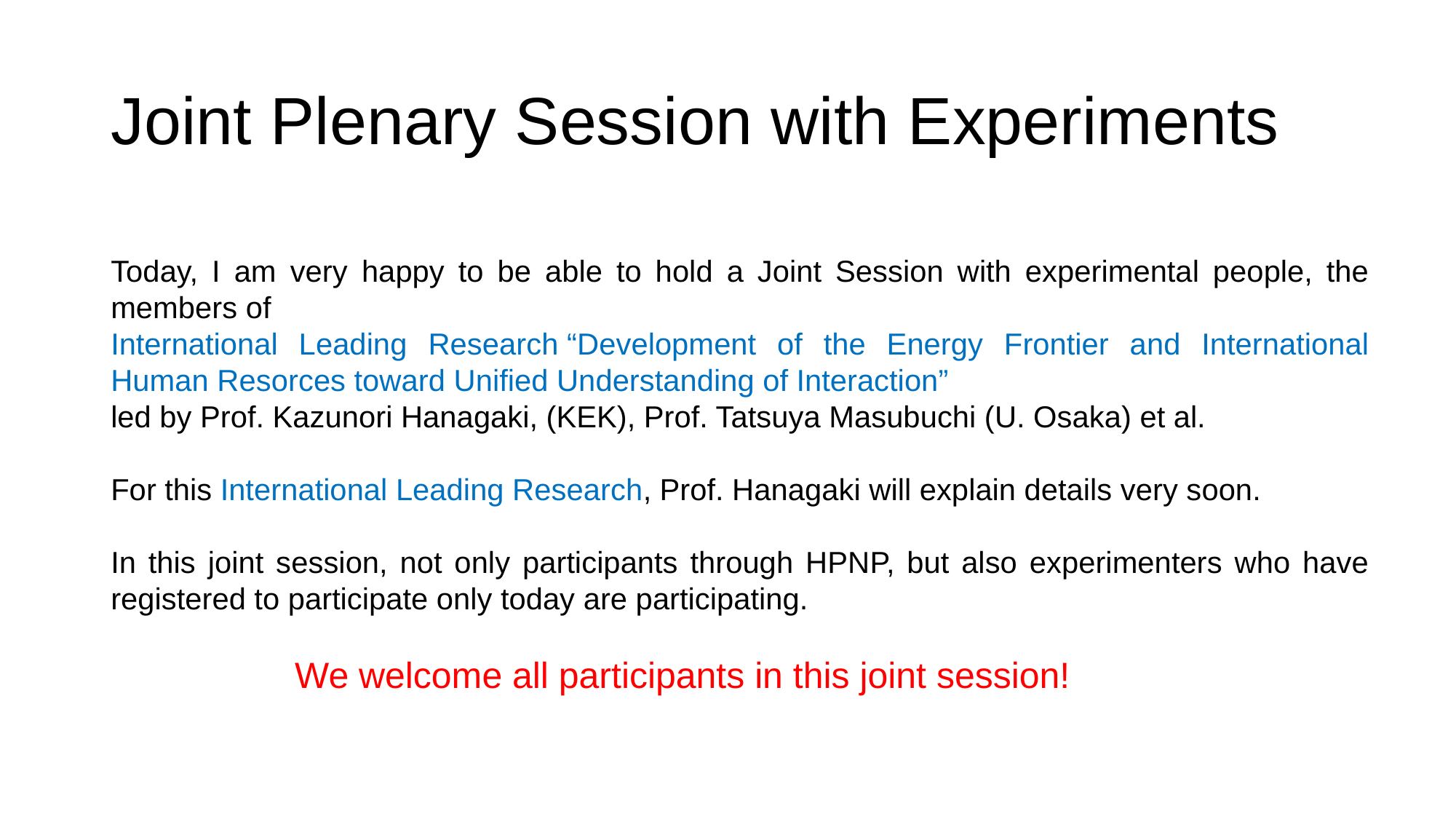

# Joint Plenary Session with Experiments
Today, I am very happy to be able to hold a Joint Session with experimental people, the members of
International Leading Research “Development of the Energy Frontier and International Human Resorces toward Unified Understanding of Interaction”
led by Prof. Kazunori Hanagaki, (KEK), Prof. Tatsuya Masubuchi (U. Osaka) et al.

For this International Leading Research, Prof. Hanagaki will explain details very soon.

In this joint session, not only participants through HPNP, but also experimenters who have registered to participate only today are participating.

                      We welcome all participants in this joint session!